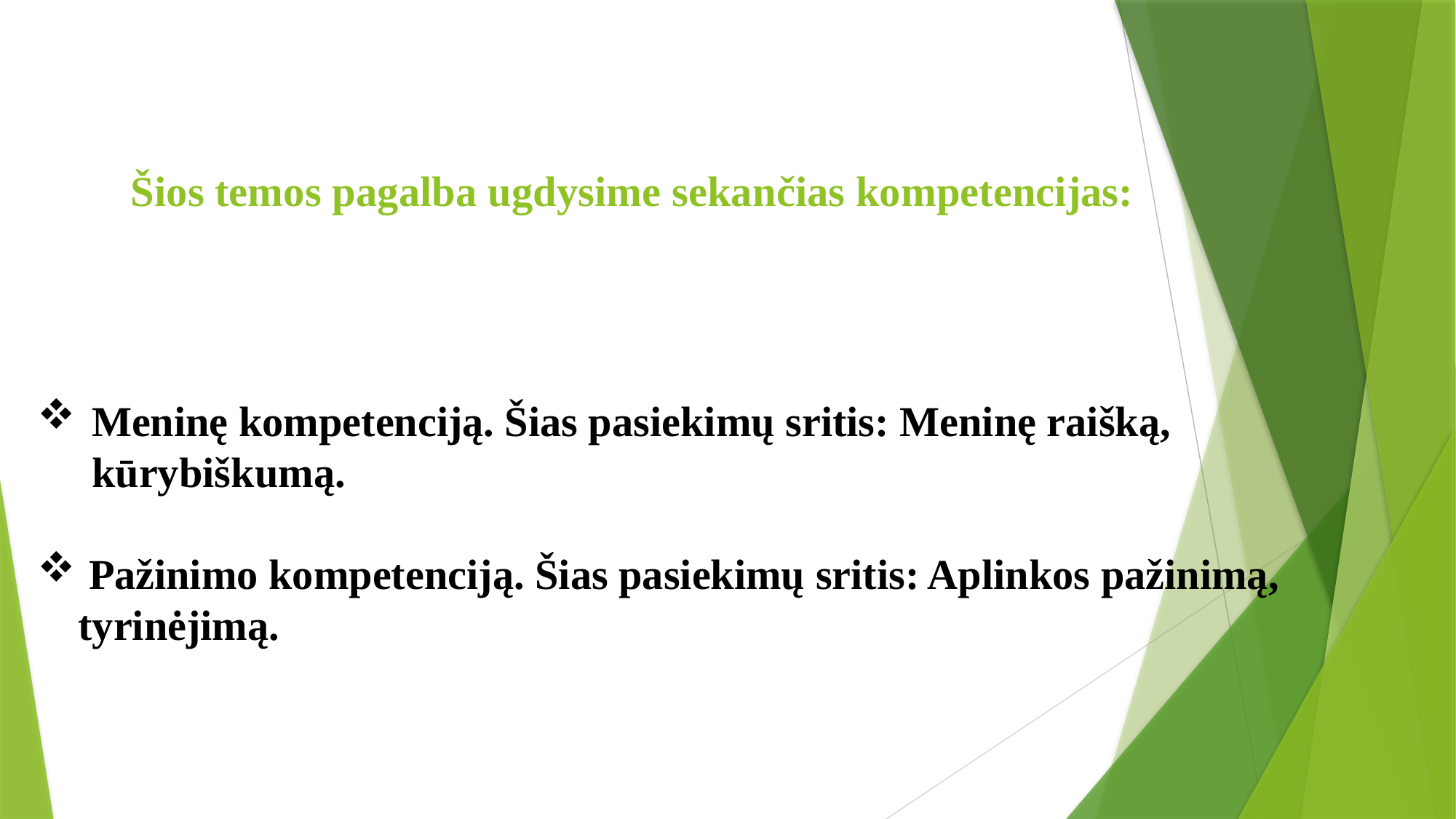

# Šios temos pagalba ugdysime sekančias kompetencijas:
Meninę kompetenciją. Šias pasiekimų sritis: Meninę raišką, kūrybiškumą.

 Pažinimo kompetenciją. Šias pasiekimų sritis: Aplinkos pažinimą, tyrinėjimą.